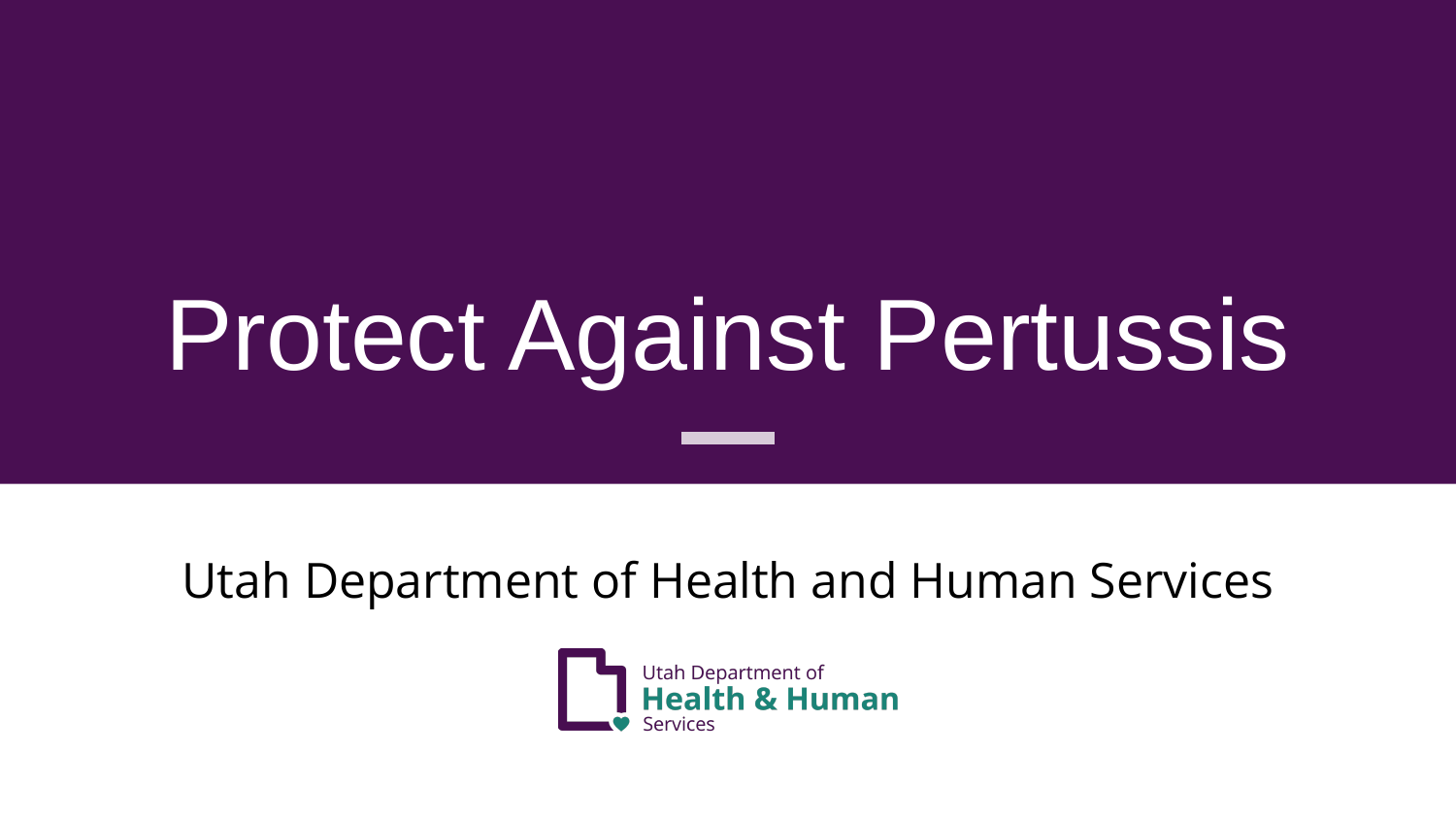

# Protect Against Pertussis
Utah Department of Health and Human Services